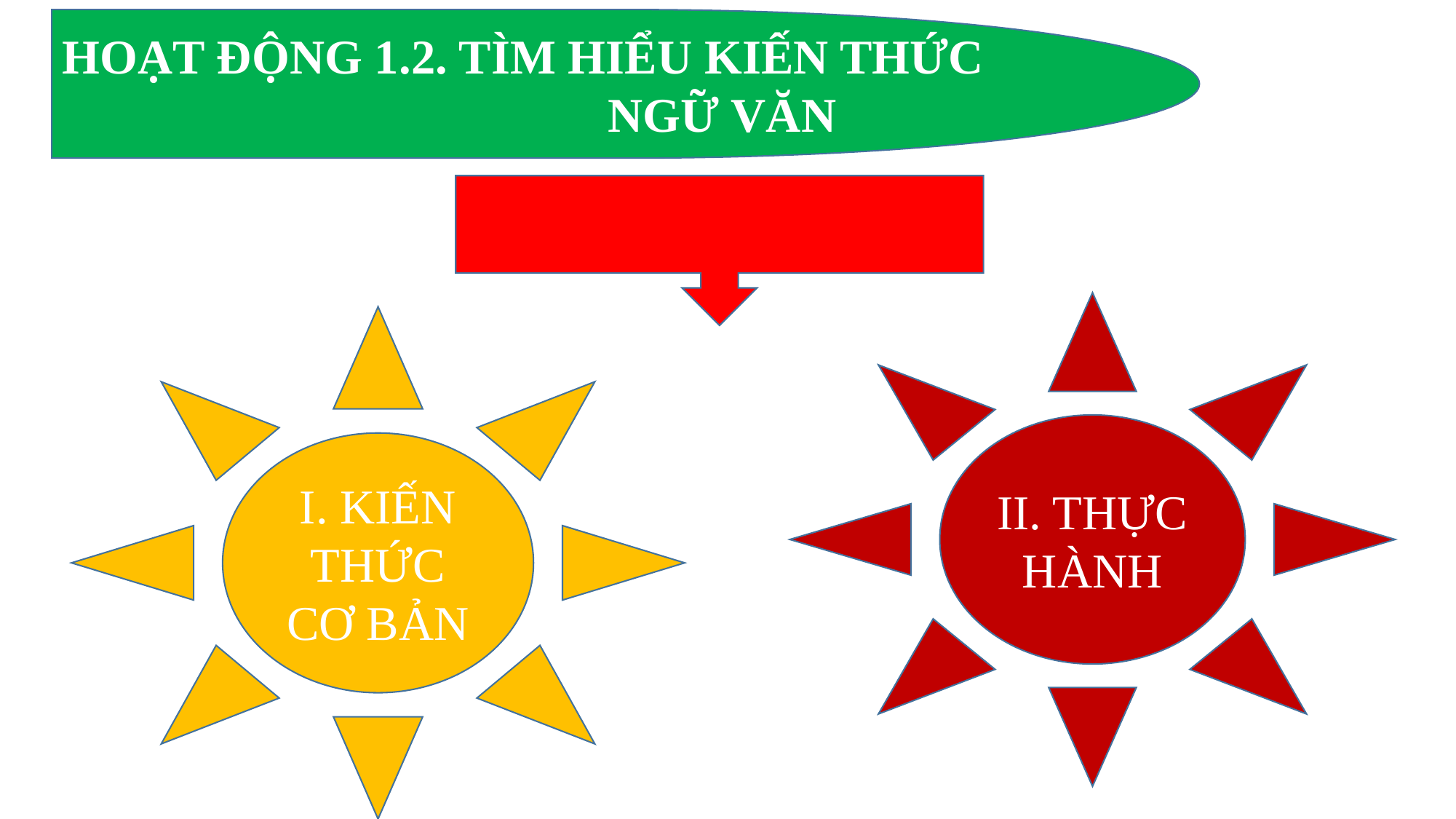

HOẠT ĐỘNG 1.2. TÌM HIỂU KIẾN THỨC 					NGỮ VĂN

II. THỰC HÀNH
I. KIẾN THỨC CƠ BẢN